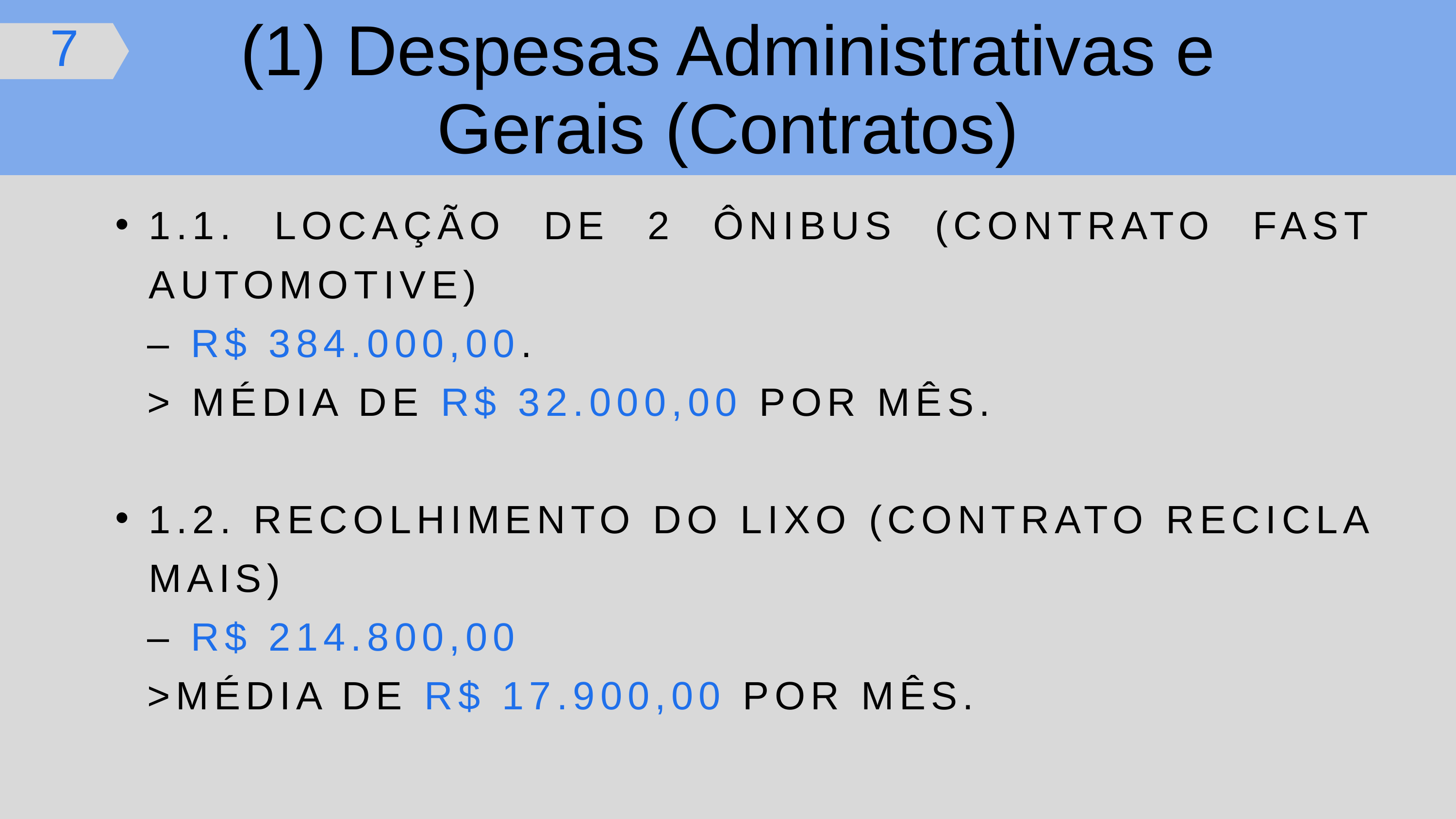

(1) Despesas Administrativas e Gerais (Contratos)

7
1.1. LOCAÇÃO DE 2 ÔNIBUS (CONTRATO FAST AUTOMOTIVE)
    – R$ 384.000,00.
    > MÉDIA DE R$ 32.000,00 POR MÊS.

1.2. RECOLHIMENTO DO LIXO (CONTRATO RECICLA MAIS)
    – R$ 214.800,00
    >MÉDIA DE R$ 17.900,00 POR MÊS.